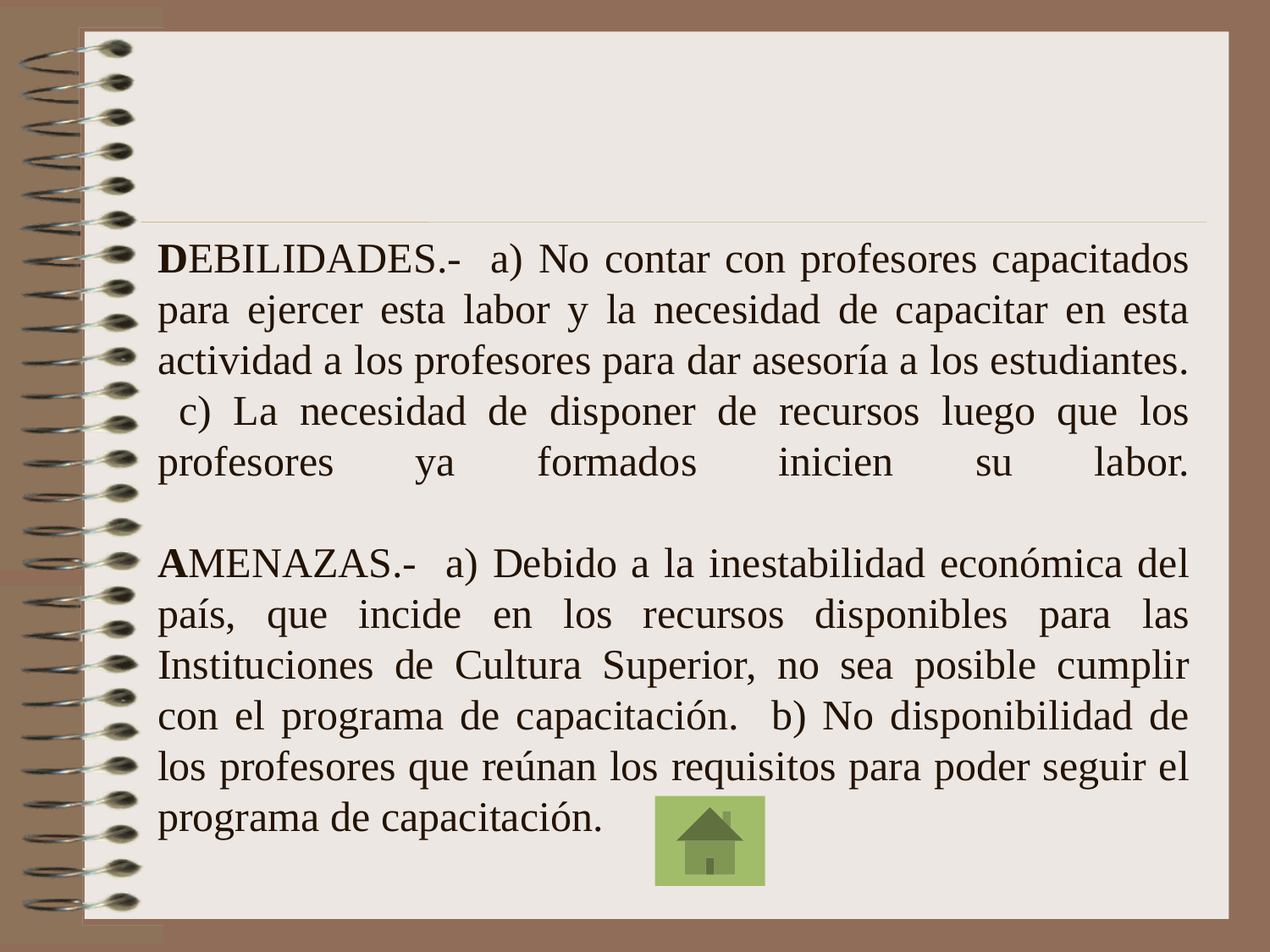

# DEBILIDADES.-  a) No contar con profesores capacitados para ejercer esta labor y la necesidad de capacitar en esta actividad a los profesores para dar asesoría a los estudiantes.  c) La necesidad de disponer de recursos luego que los profesores ya formados inicien su labor. AMENAZAS.-  a) Debido a la inestabilidad económica del país, que incide en los recursos disponibles para las Instituciones de Cultura Superior, no sea posible cumplir con el programa de capacitación.  b) No disponibilidad de los profesores que reúnan los requisitos para poder seguir el programa de capacitación.